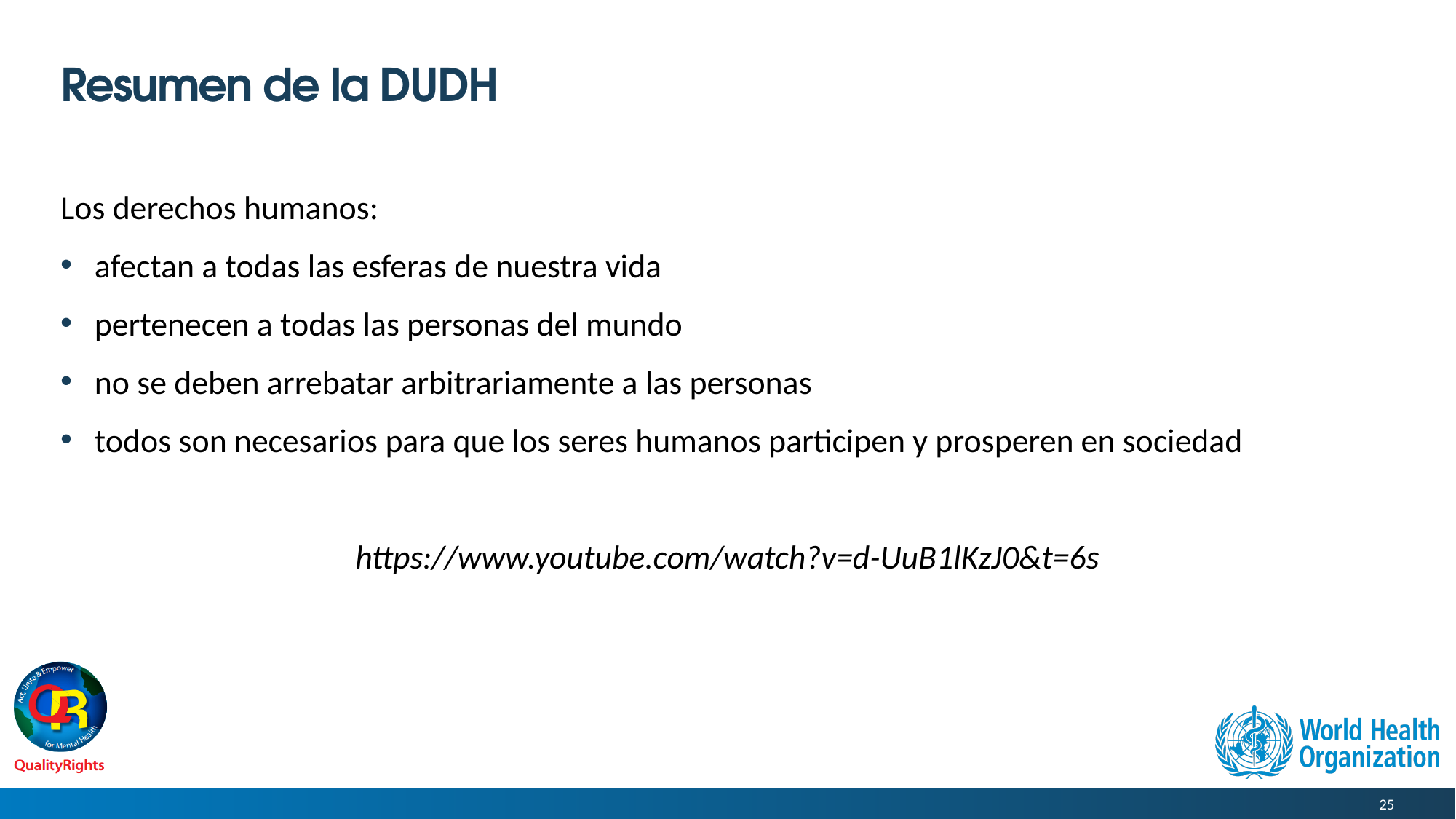

# Resumen de la DUDH
Los derechos humanos:
afectan a todas las esferas de nuestra vida
pertenecen a todas las personas del mundo
no se deben arrebatar arbitrariamente a las personas
todos son necesarios para que los seres humanos participen y prosperen en sociedad

https://www.youtube.com/watch?v=d-UuB1lKzJ0&t=6s

25